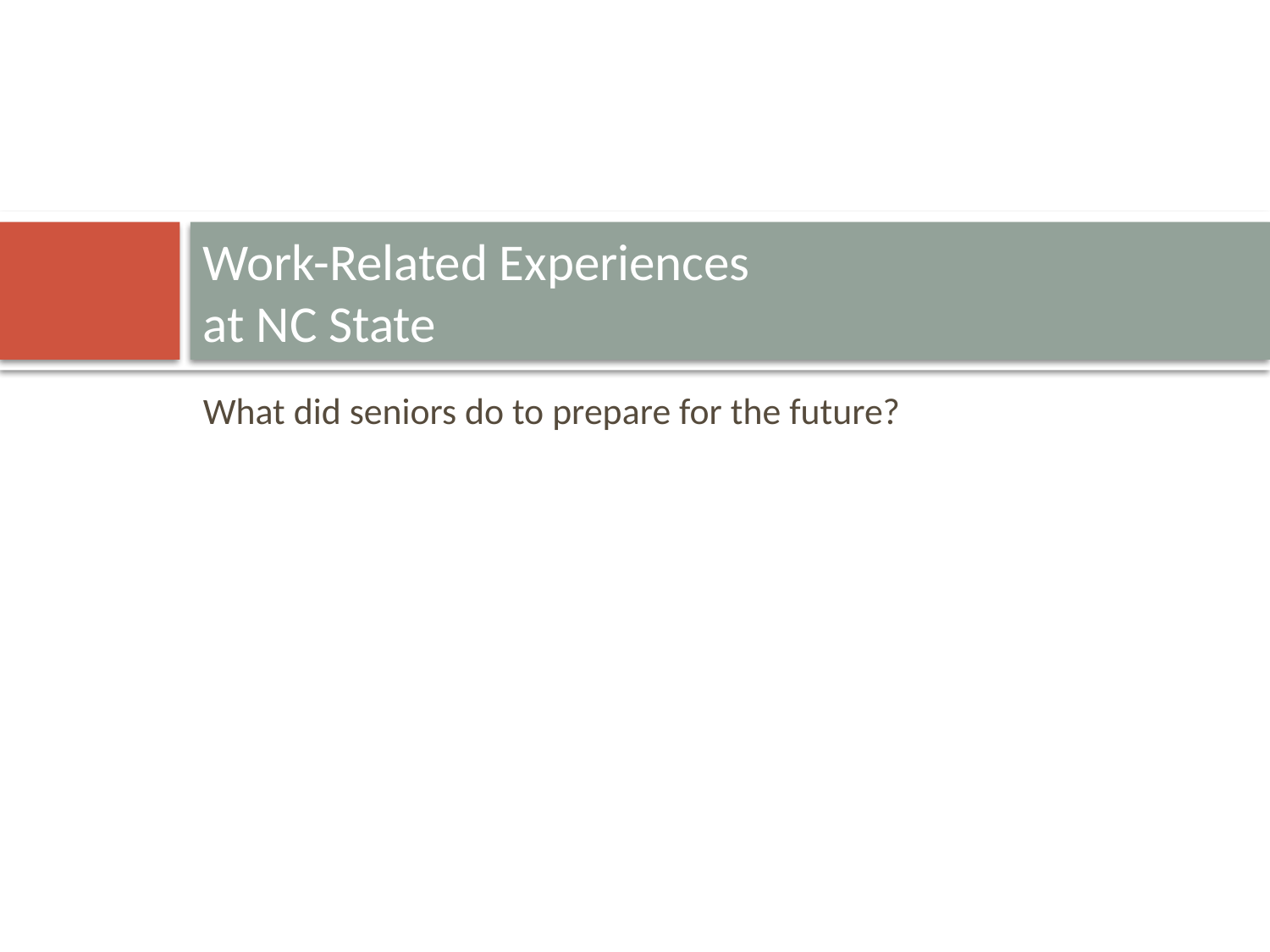

# Work-Related Experiences at NC State
What did seniors do to prepare for the future?